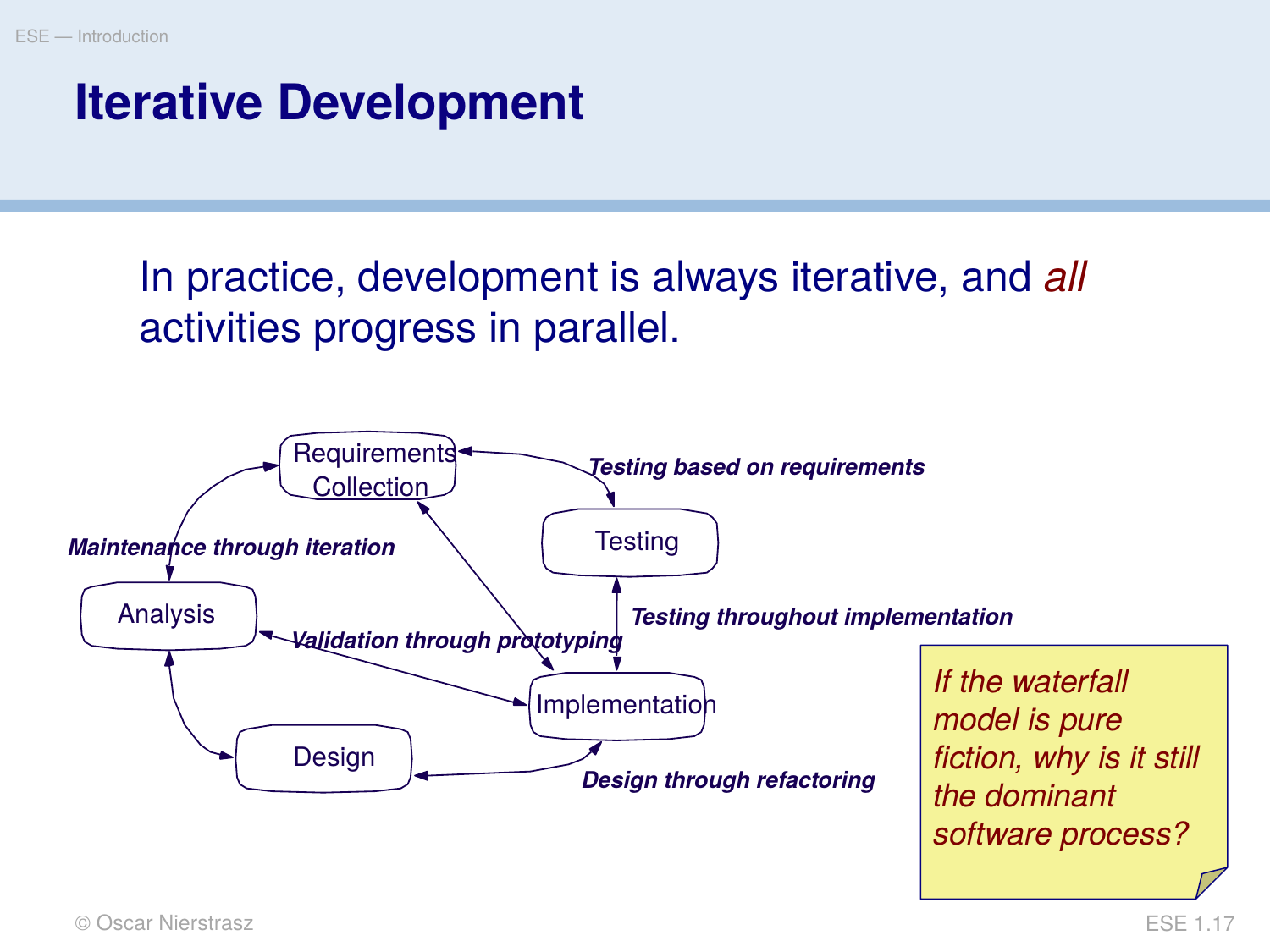

ESE — Introduction
# Iterative Development
In practice, development is always iterative, and all activities progress in parallel.

Requirements

Testing based on requirements

Collection

Testing
Maintenance through iteration

Analysis
Testing throughout implementation
Validation through prototyping

If the waterfall model is pure fiction, why is it still the dominant software process?

Implementation

Design

Design through refactoring

© Oscar Nierstrasz
ESE 1.17